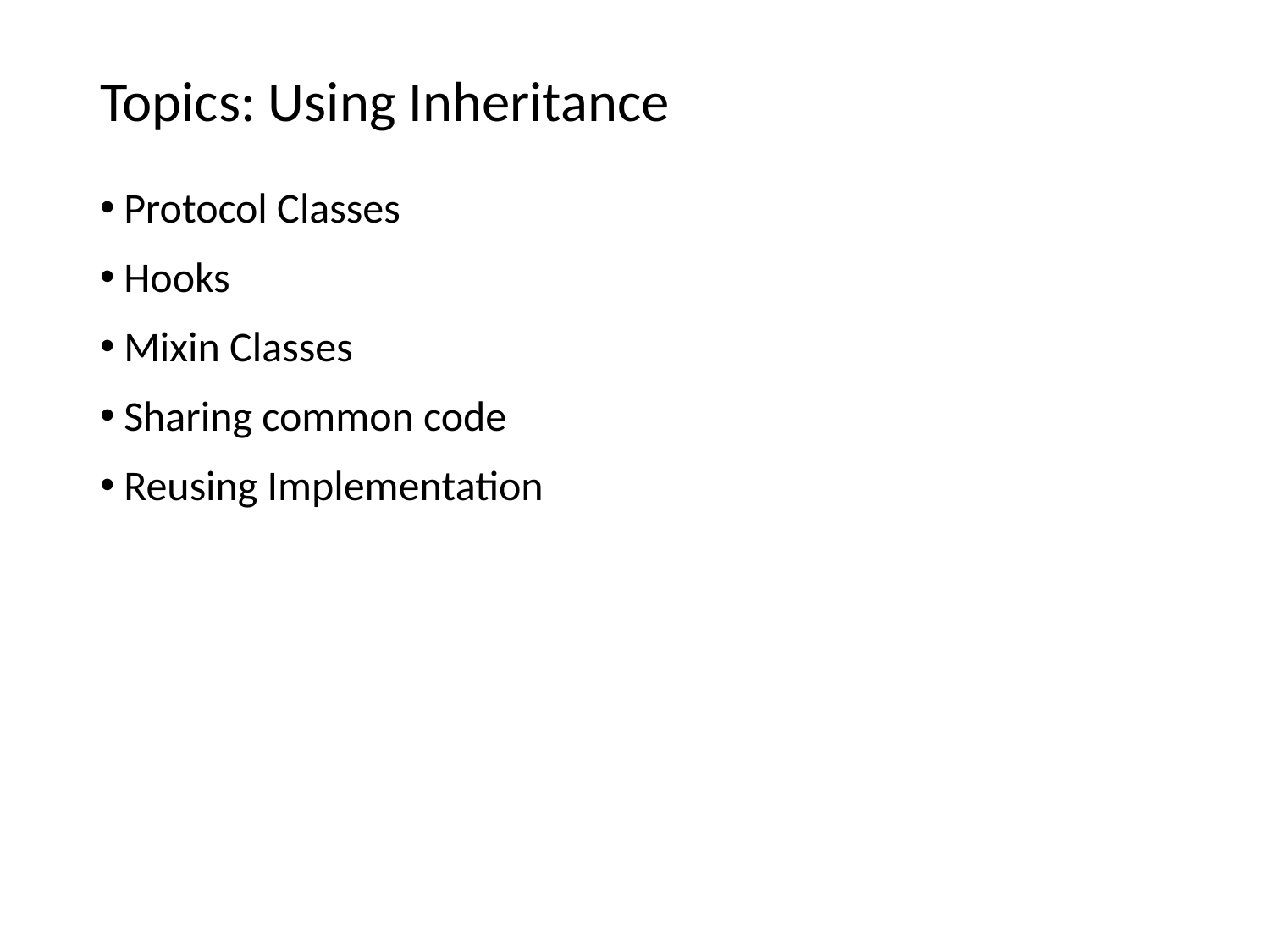

# Topics: Using Inheritance
Protocol Classes
Hooks
Mixin Classes
Sharing common code
Reusing Implementation